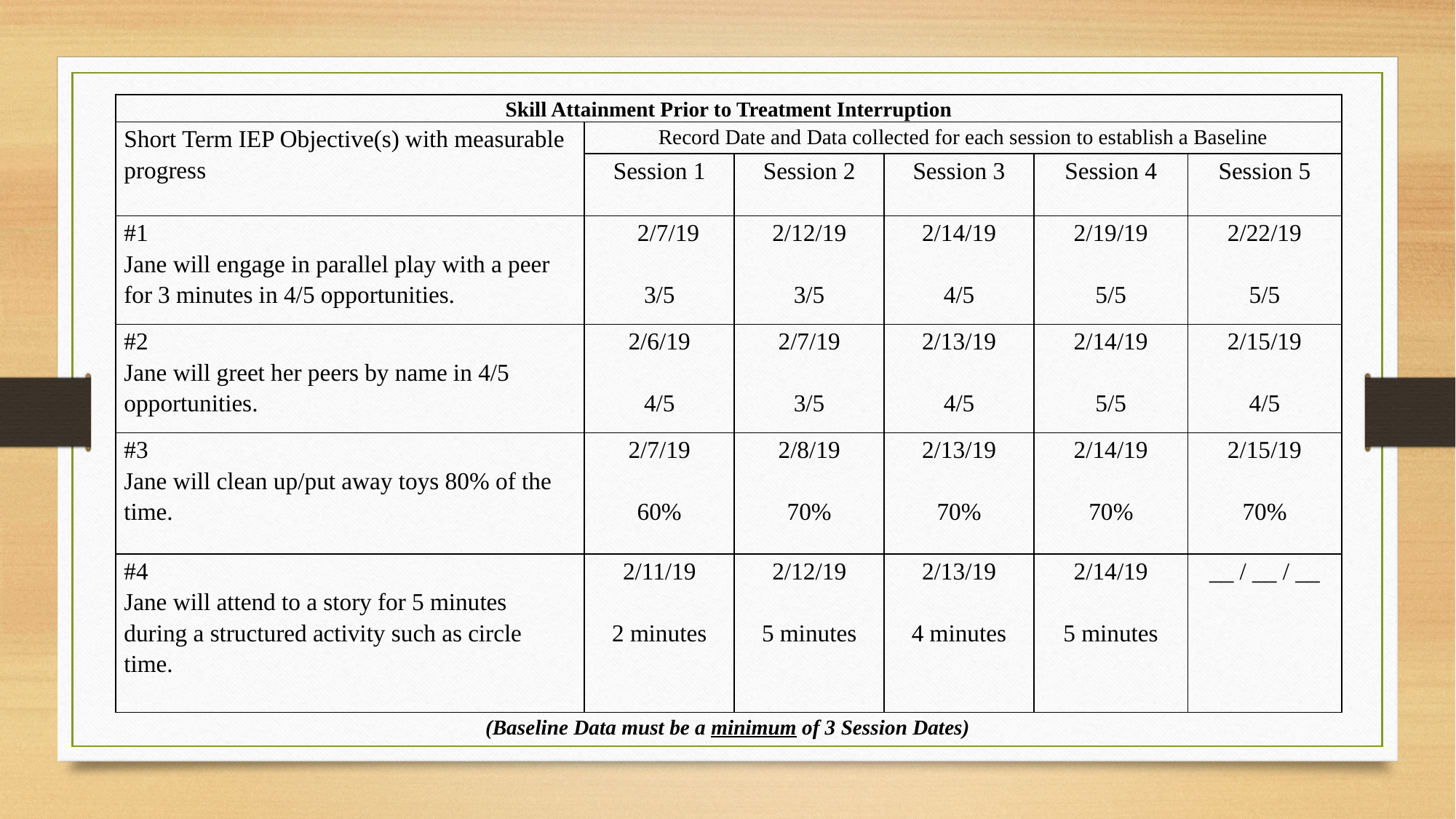

| Skill Attainment Prior to Treatment Interruption |  |  |  |  |  |
| --- | --- | --- | --- | --- | --- |
| Short Term IEP Objective(s) with measurable progress | Record Date and Data collected for each session to establish a Baseline |  |  |  |  |
|  | Session 1 | Session 2 | Session 3 | Session 4 | Session 5 |
| #1 Jane will engage in parallel play with a peer for 3 minutes in 4/5 opportunities. | ­­­­­­­ 2/7/19   3/5 | 2/12/19   3/5 | 2/14/19   4/5 | 2/19/19   5/5 | 2/22/19 5/5 |
| #2 Jane will greet her peers by name in 4/5 opportunities. | 2/6/19   4/5 | 2/7/19   3/5 | 2/13/19   4/5 | 2/14/19   5/5 | 2/15/19   4/5 |
| #3 Jane will clean up/put away toys 80% of the time. | 2/7/19   60% | 2/8/19   70% | 2/13/19   70% | 2/14/19 70% | 2/15/19 70% |
| #4 Jane will attend to a story for 5 minutes during a structured activity such as circle time. | 2/11/19 2 minutes | 2/12/19 5 minutes | 2/13/19 4 minutes | 2/14/19 5 minutes | \_\_ / \_\_ / \_\_ |
(Baseline Data must be a minimum of 3 Session Dates)